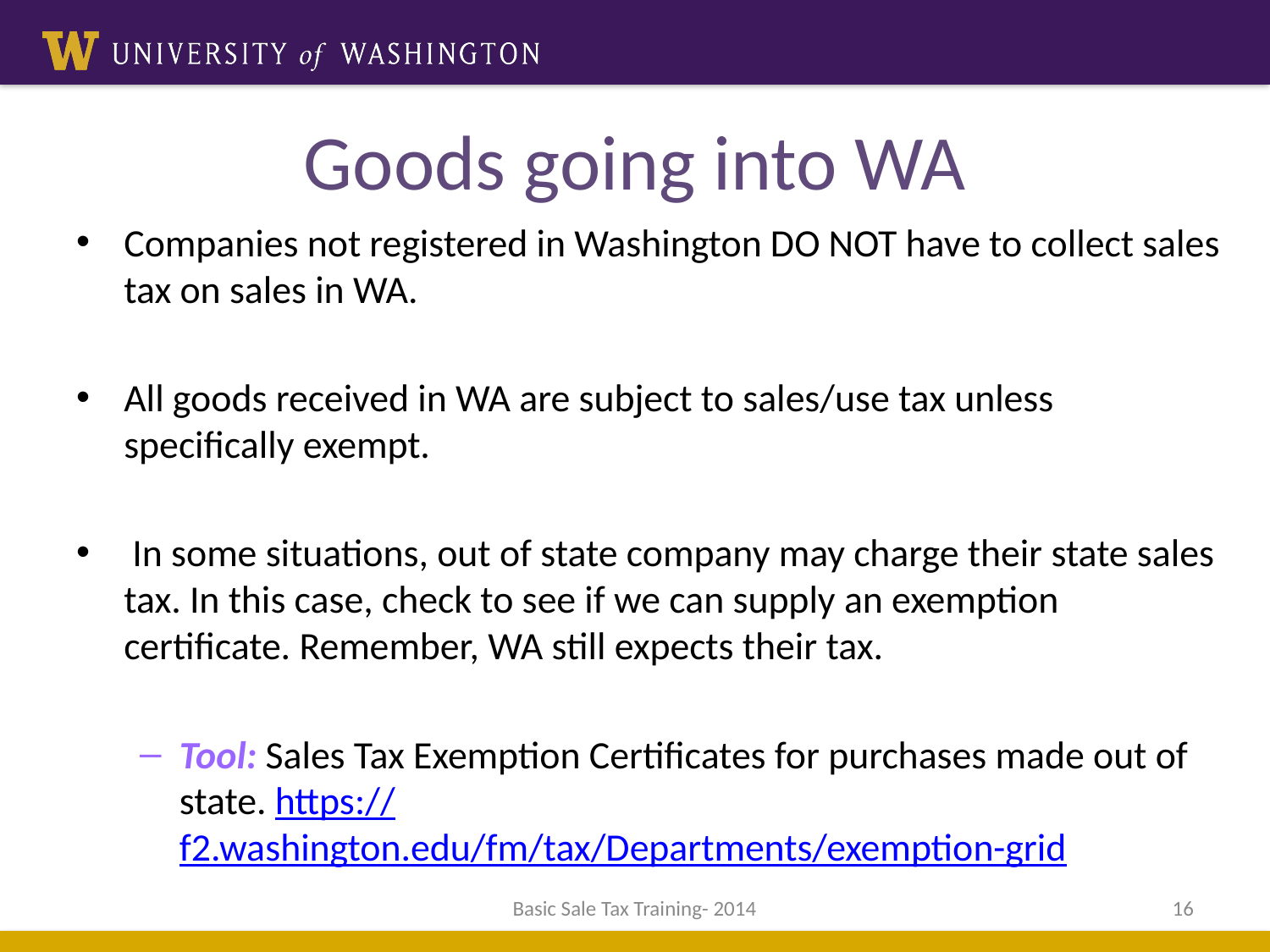

# Goods going into WA
Companies not registered in Washington DO NOT have to collect sales tax on sales in WA.

All goods received in WA are subject to sales/use tax unless specifically exempt.

 In some situations, out of state company may charge their state sales tax. In this case, check to see if we can supply an exemption certificate. Remember, WA still expects their tax.

Tool: Sales Tax Exemption Certificates for purchases made out of state. https://f2.washington.edu/fm/tax/Departments/exemption-grid

Basic Sale Tax Training- 2014
16